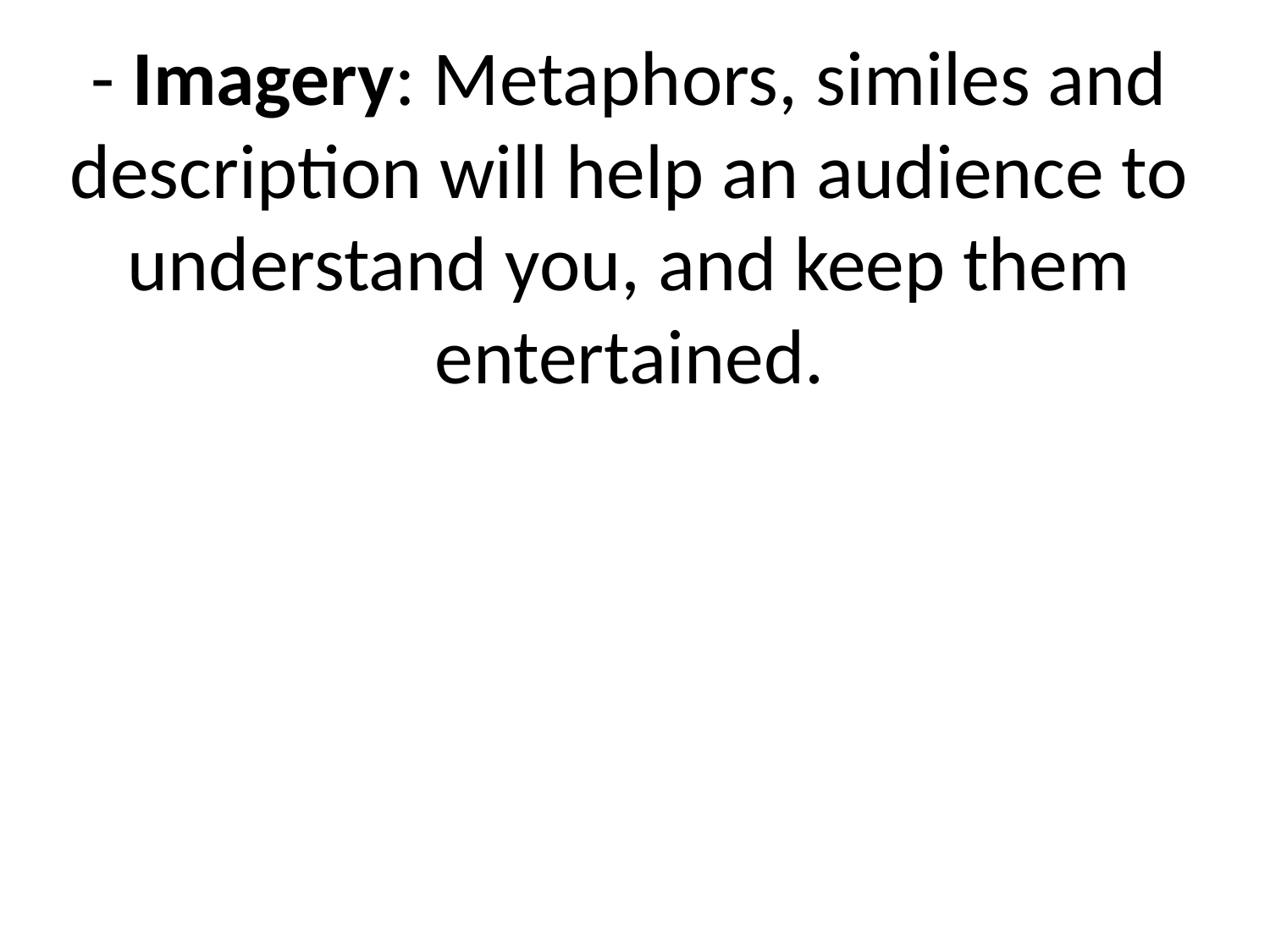

- Imagery: Metaphors, similes and description will help an audience to understand you, and keep them entertained.